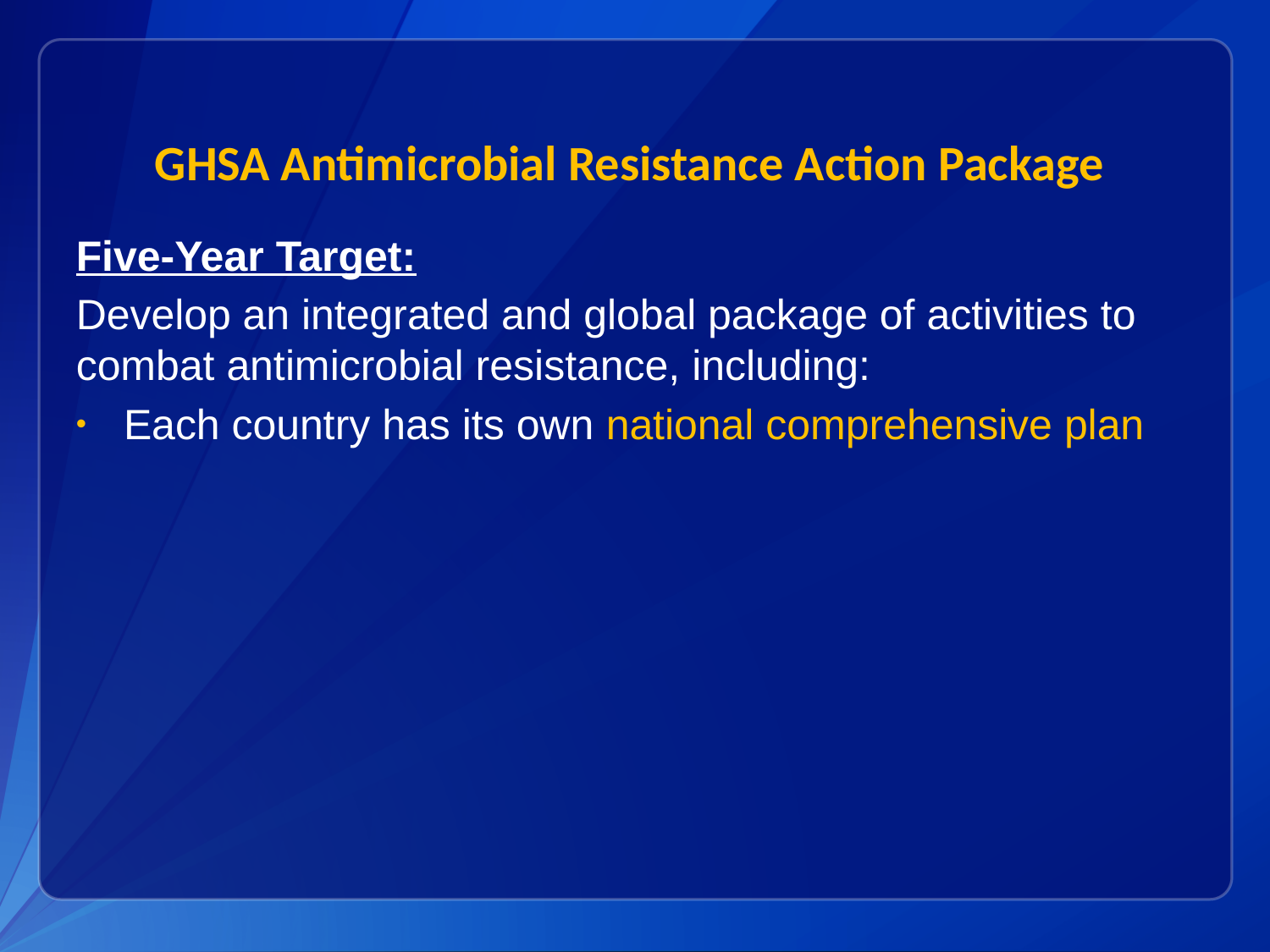

# GHSA Antimicrobial Resistance Action Package
Five-Year Target:
Develop an integrated and global package of activities to combat antimicrobial resistance, including:
Each country has its own national comprehensive plan